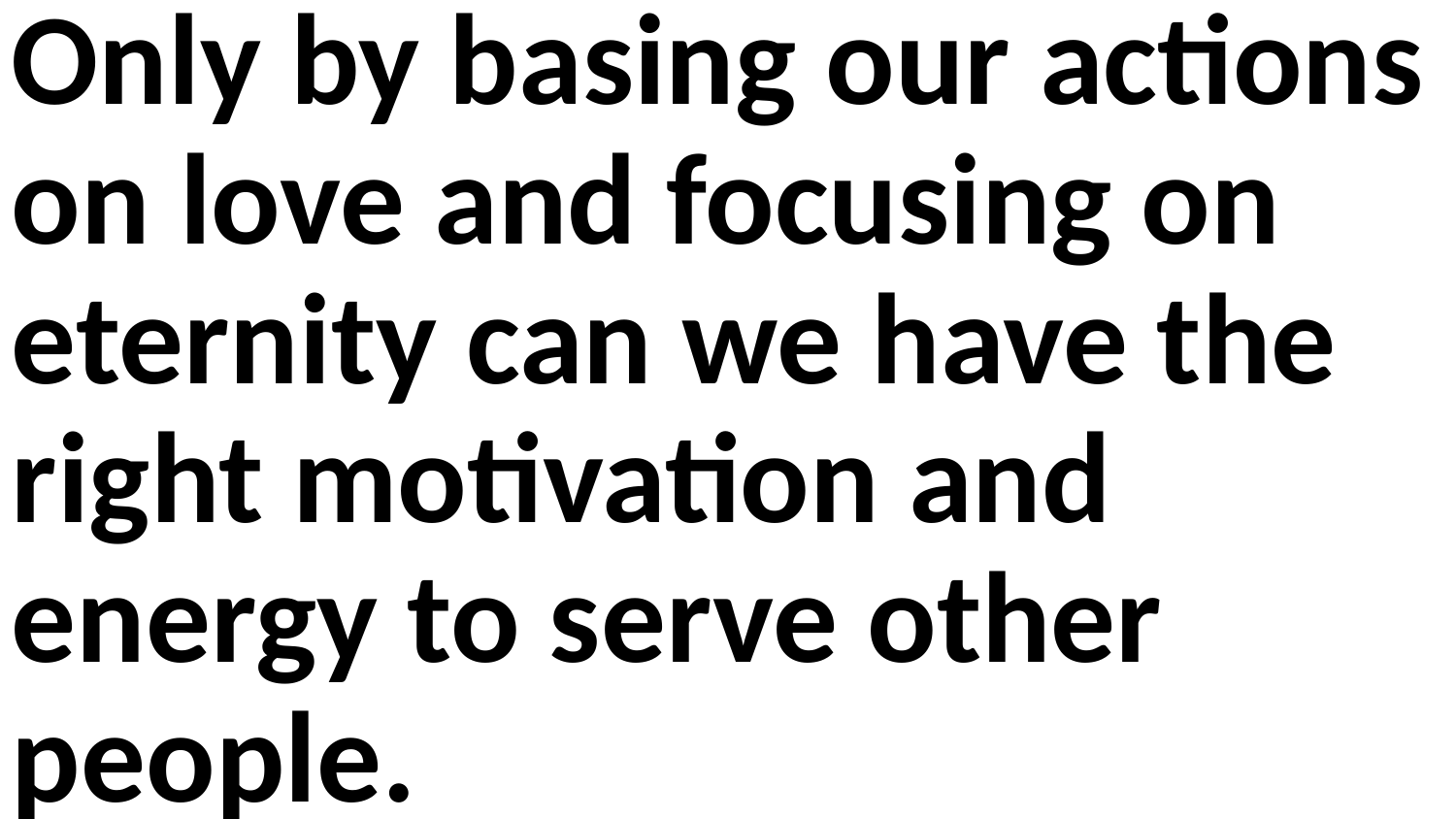

Only by basing our actions on love and focusing on eternity can we have the right motivation and energy to serve other people.